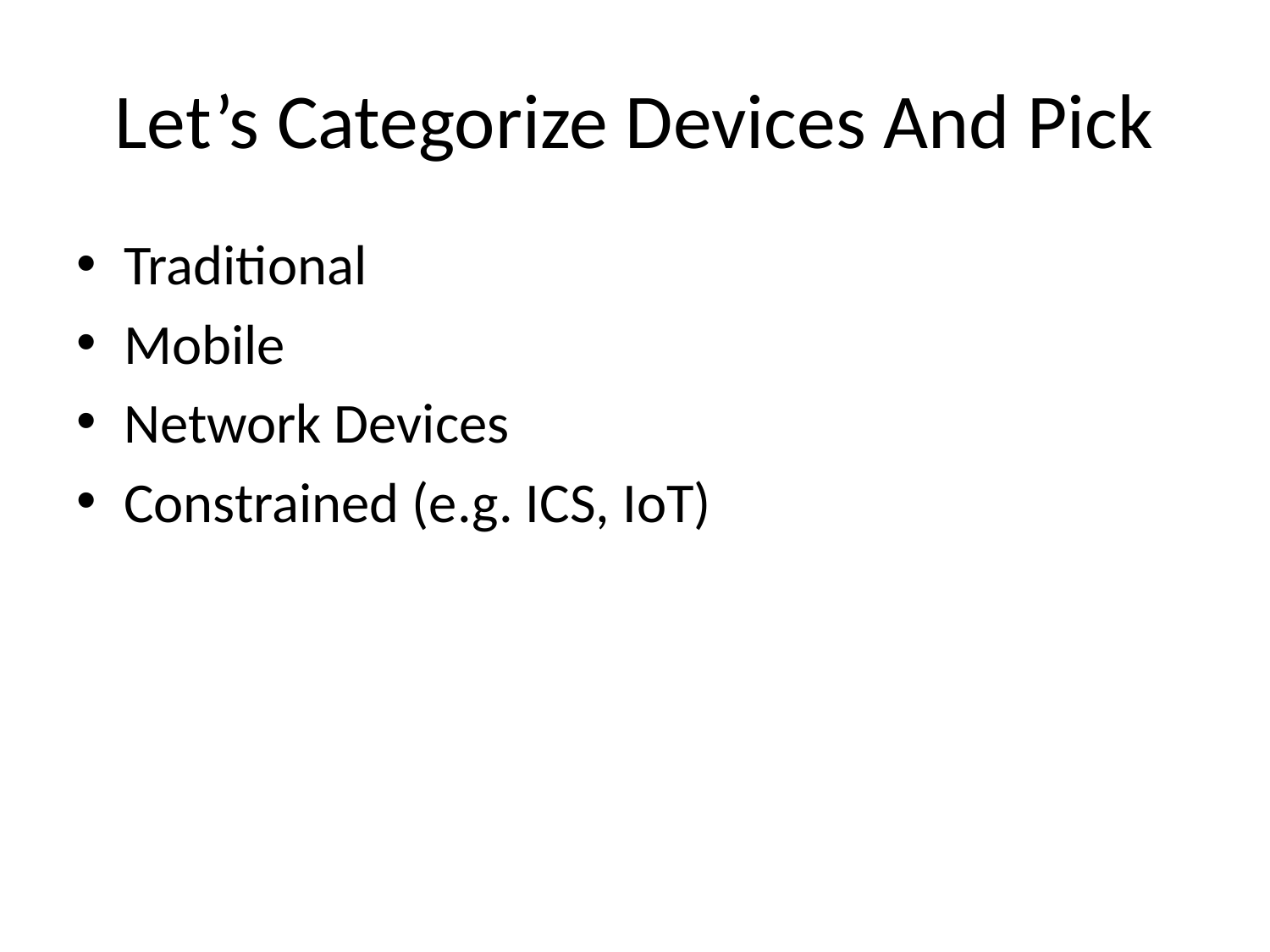

# Let’s Categorize Devices And Pick
Traditional
Mobile
Network Devices
Constrained (e.g. ICS, IoT)